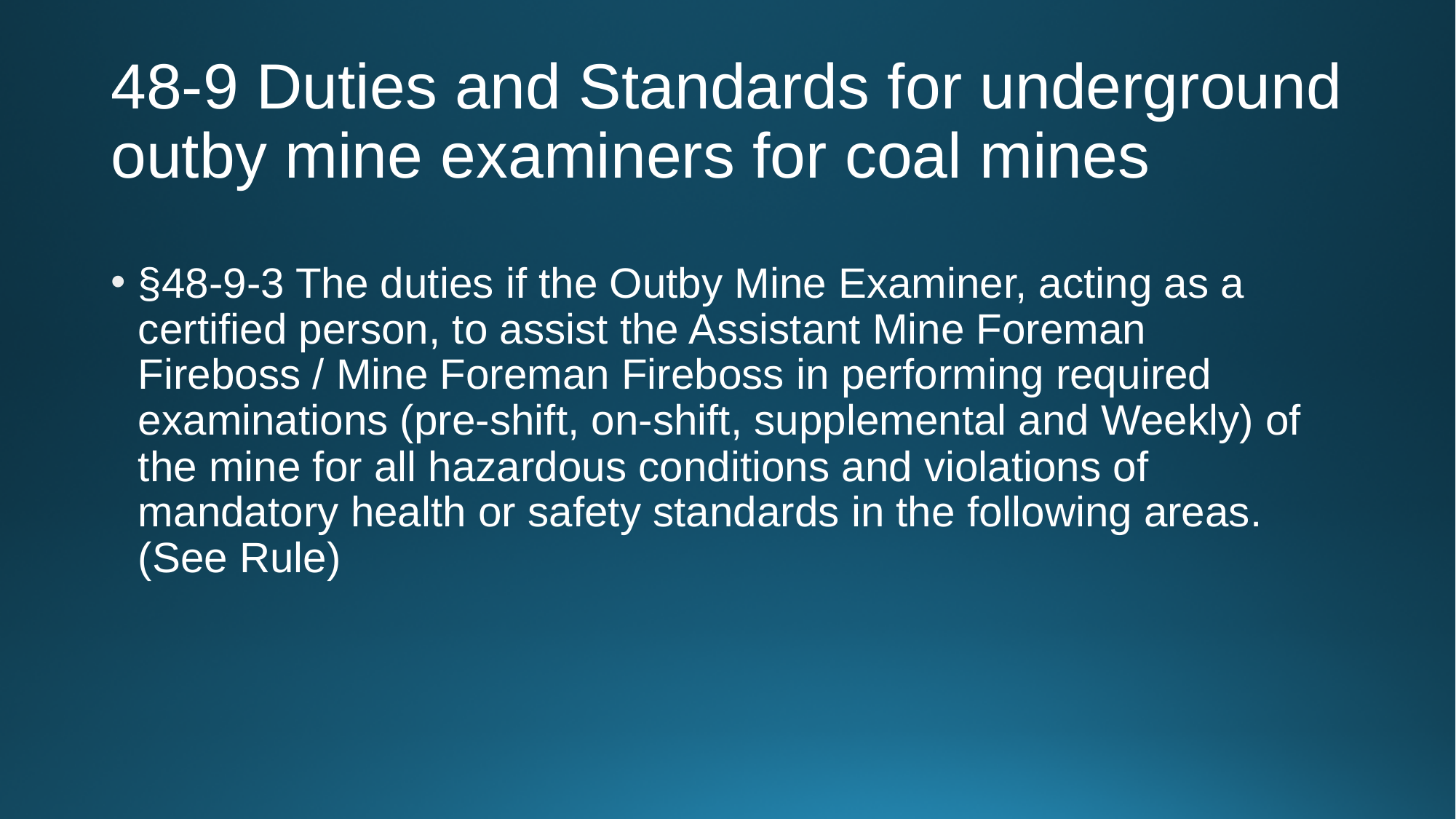

# 48-9 Duties and Standards for underground outby mine examiners for coal mines
§48-9-3 The duties if the Outby Mine Examiner, acting as a certified person, to assist the Assistant Mine Foreman Fireboss / Mine Foreman Fireboss in performing required examinations (pre-shift, on-shift, supplemental and Weekly) of the mine for all hazardous conditions and violations of mandatory health or safety standards in the following areas. (See Rule)